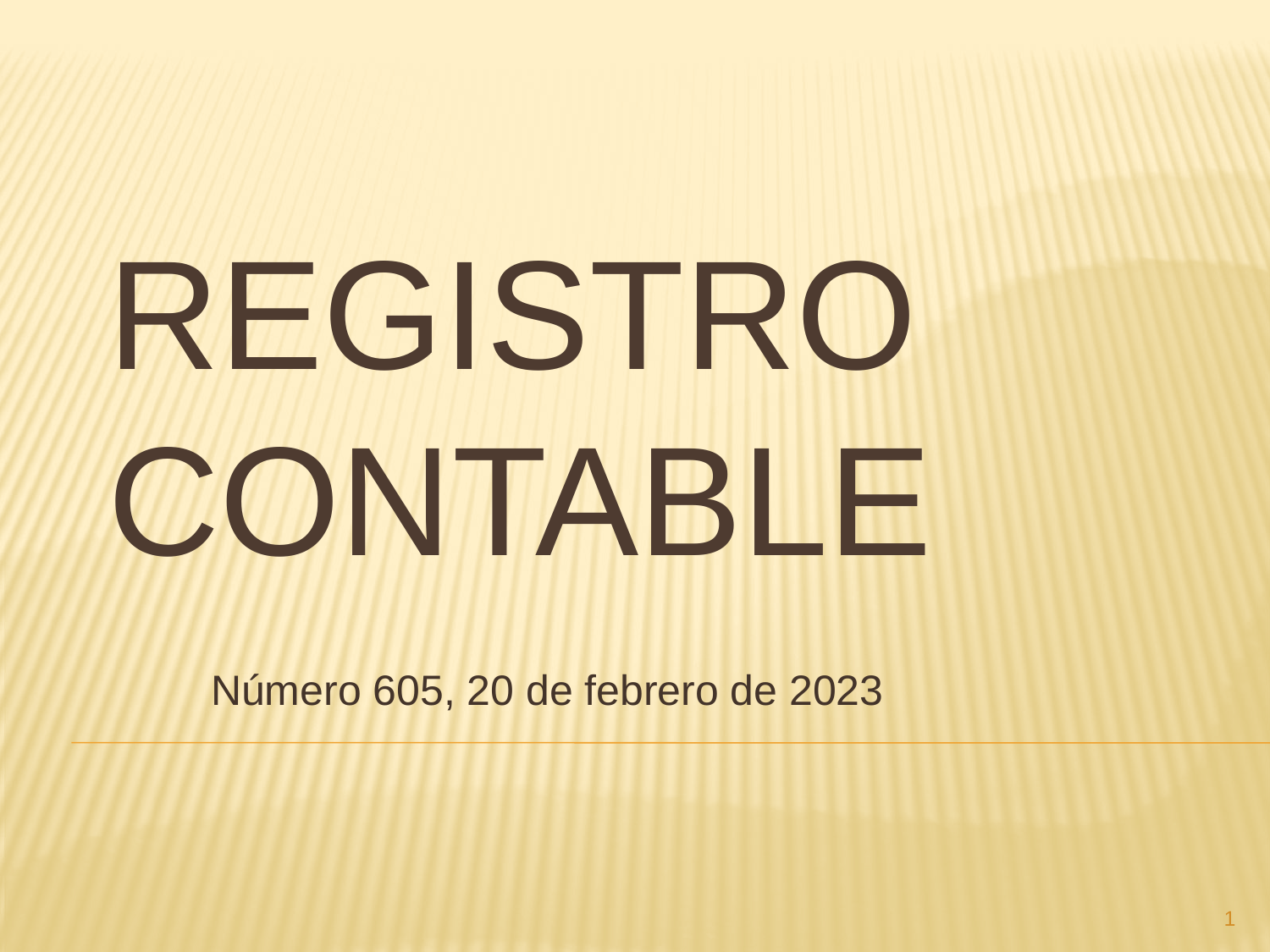

# Registro contable
Número 605, 20 de febrero de 2023
1